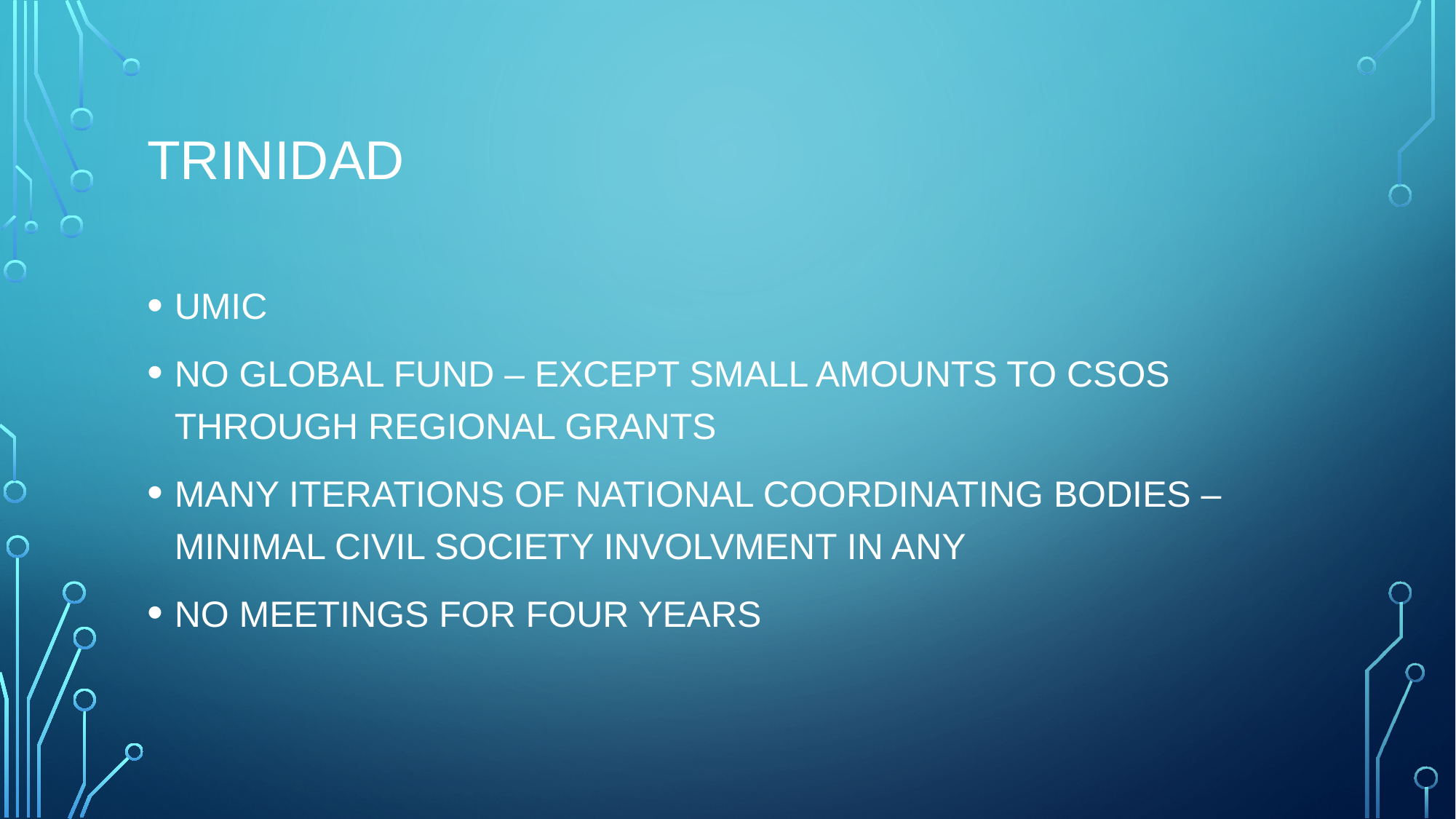

# TRINIDAD
UMIC
NO GLOBAL FUND – EXCEPT SMALL AMOUNTS TO CSOS THROUGH REGIONAL GRANTS
MANY ITERATIONS OF NATIONAL COORDINATING BODIES – MINIMAL CIVIL SOCIETY INVOLVMENT IN ANY
NO MEETINGS FOR FOUR YEARS